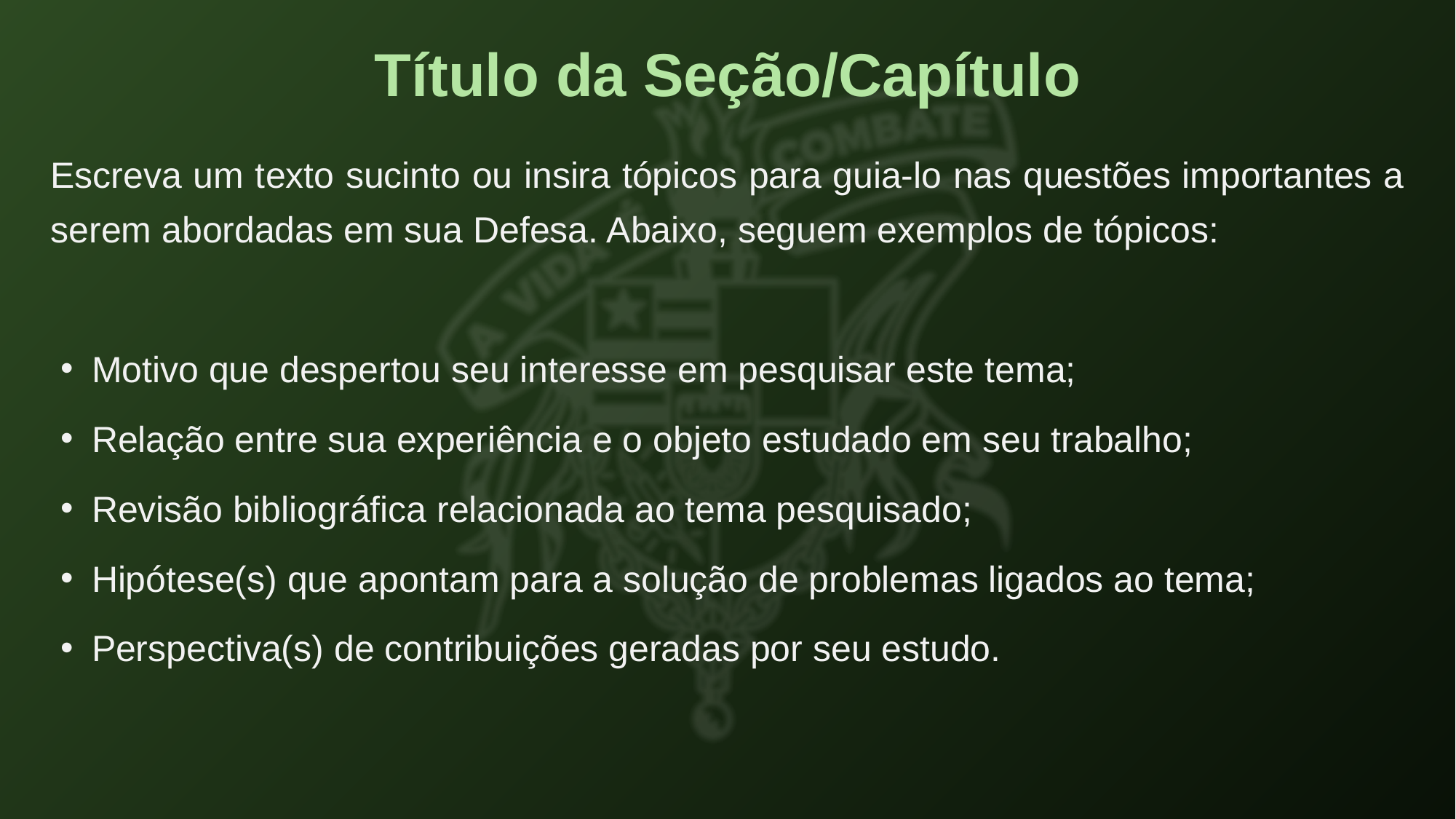

Título da Seção/Capítulo
Escreva um texto sucinto ou insira tópicos para guia-lo nas questões importantes a serem abordadas em sua Defesa. Abaixo, seguem exemplos de tópicos:

Motivo que despertou seu interesse em pesquisar este tema;
Relação entre sua experiência e o objeto estudado em seu trabalho;
Revisão bibliográfica relacionada ao tema pesquisado;
Hipótese(s) que apontam para a solução de problemas ligados ao tema;
Perspectiva(s) de contribuições geradas por seu estudo.